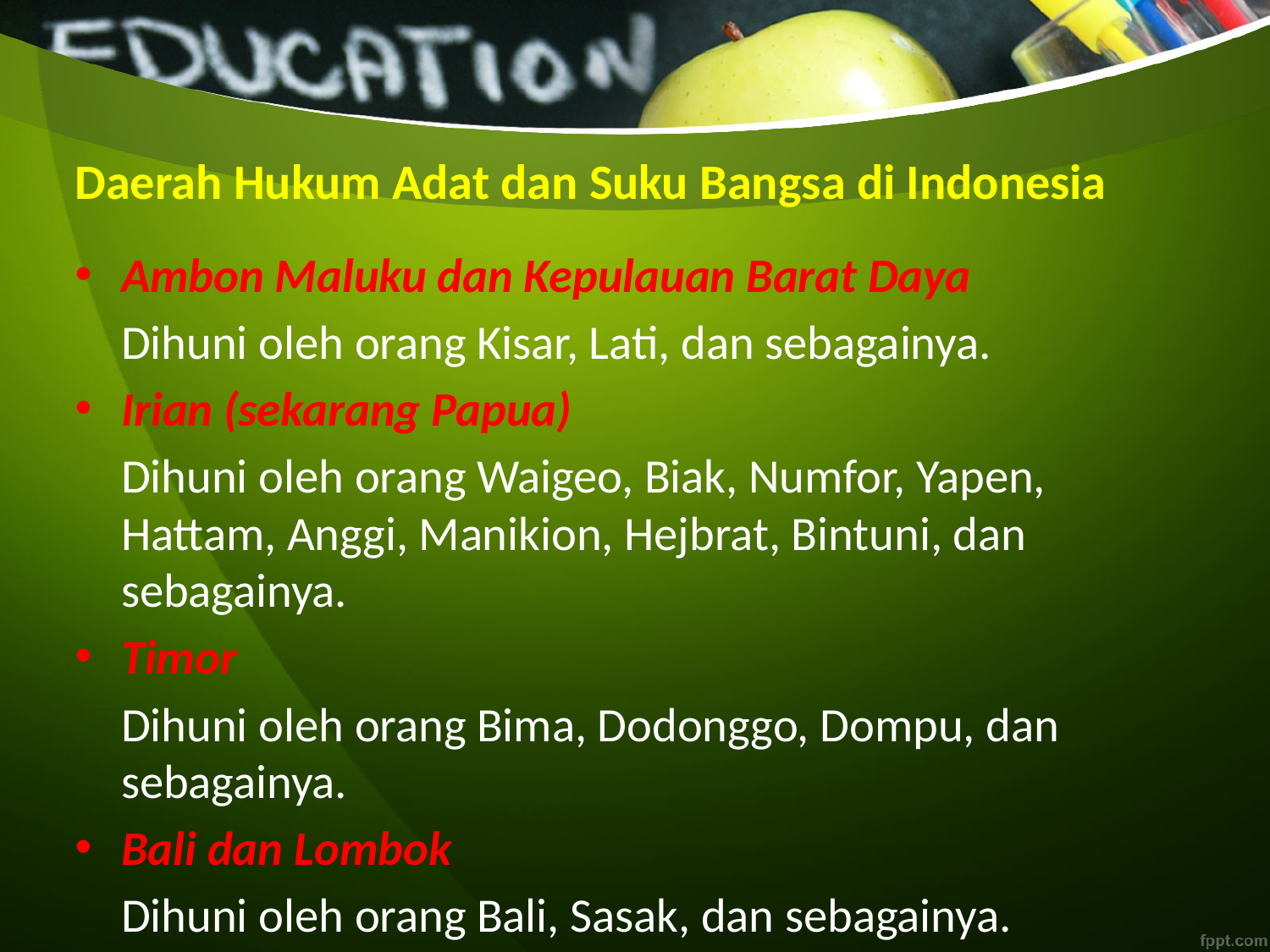

# Daerah Hukum Adat dan Suku Bangsa di Indonesia
Ambon Maluku dan Kepulauan Barat Daya
	Dihuni oleh orang Kisar, Lati, dan sebagainya.
Irian (sekarang Papua)
	Dihuni oleh orang Waigeo, Biak, Numfor, Yapen, Hattam, Anggi, Manikion, Hejbrat, Bintuni, dan sebagainya.
Timor
	Dihuni oleh orang Bima, Dodonggo, Dompu, dan sebagainya.
Bali dan Lombok
	Dihuni oleh orang Bali, Sasak, dan sebagainya.